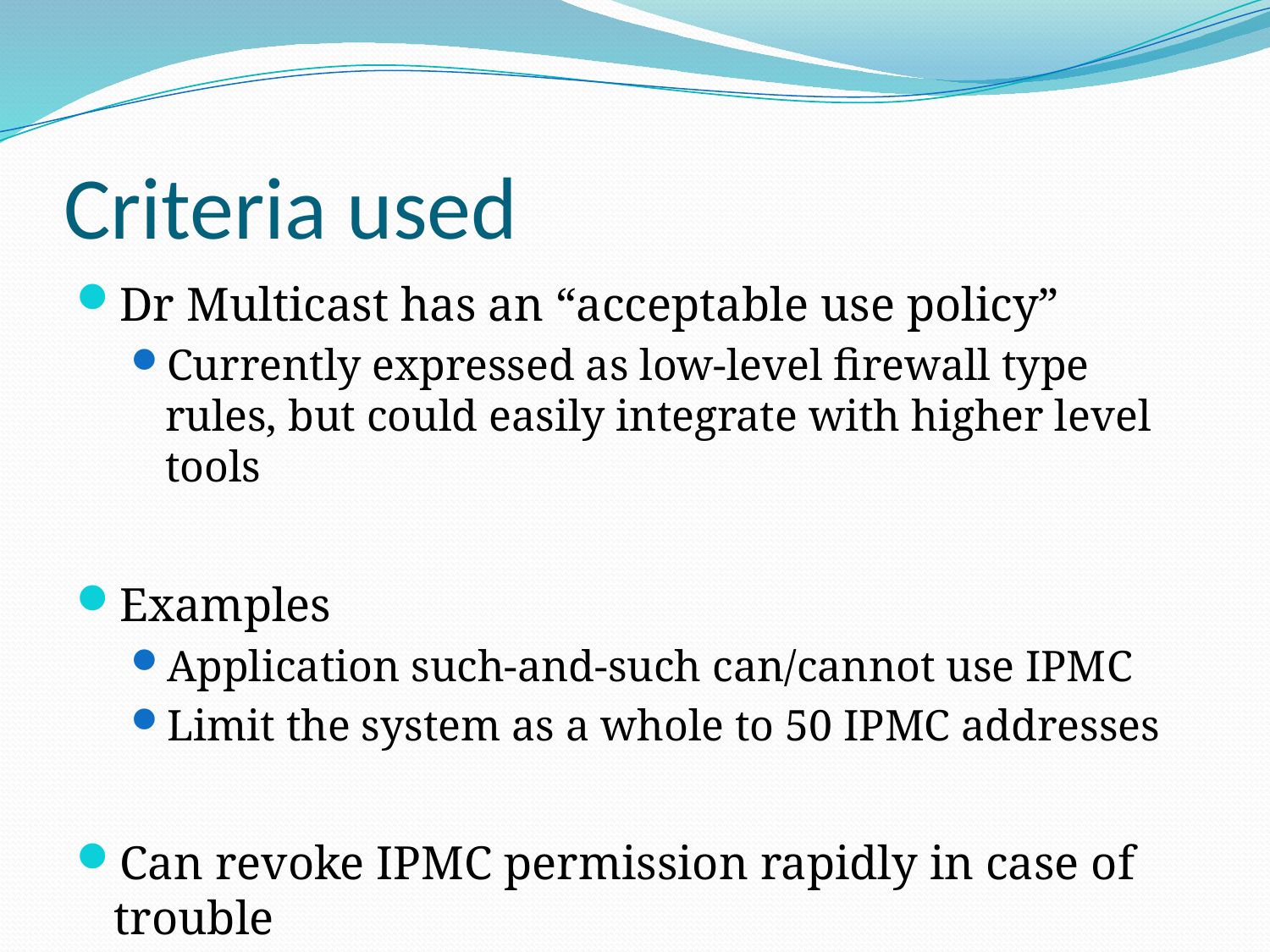

# Criteria used
Dr Multicast has an “acceptable use policy”
Currently expressed as low-level firewall type rules, but could easily integrate with higher level tools

Examples
Application such-and-such can/cannot use IPMC
Limit the system as a whole to 50 IPMC addresses

Can revoke IPMC permission rapidly in case of trouble